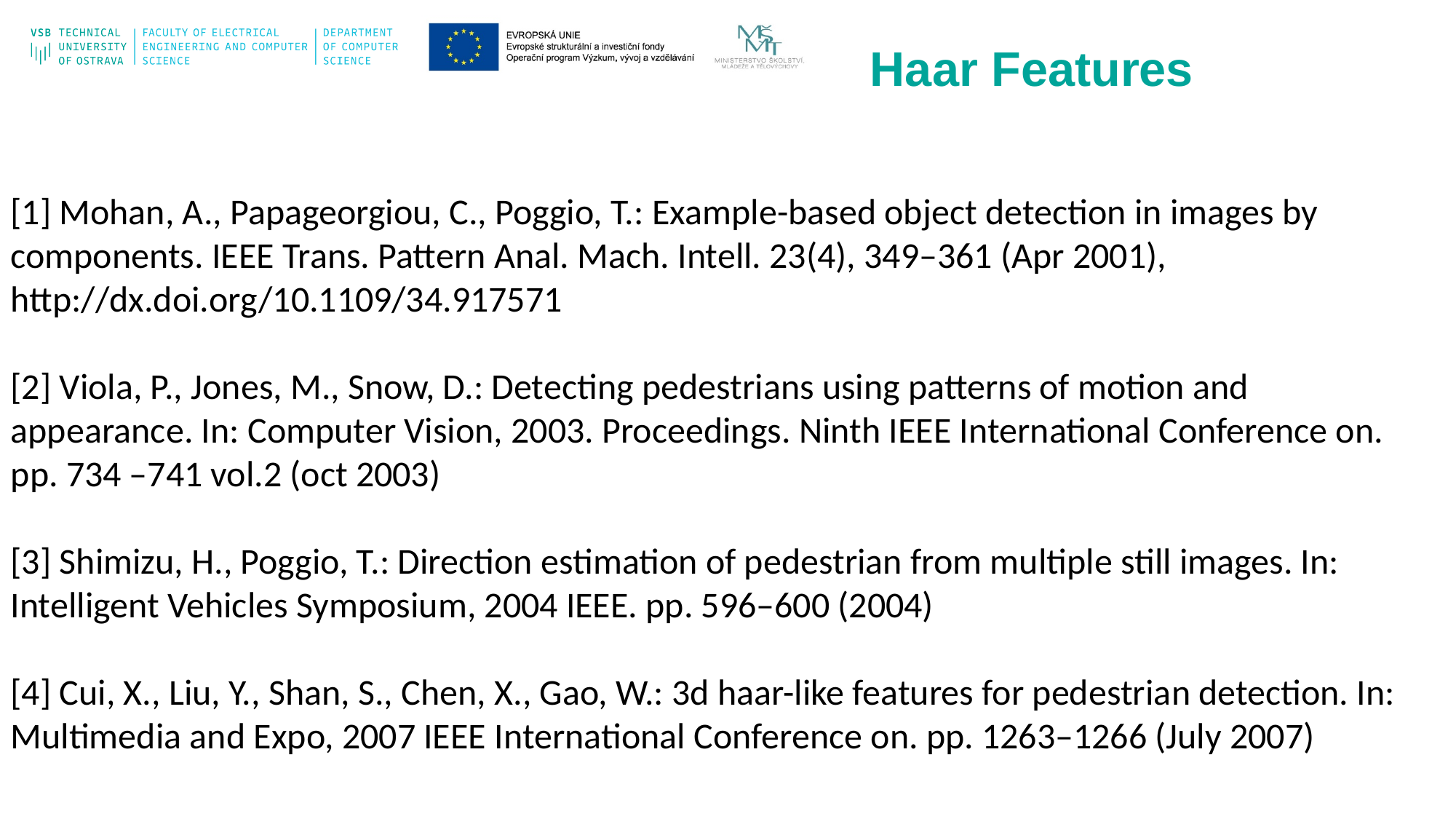

Haar Features

[1] Mohan, A., Papageorgiou, C., Poggio, T.: Example-based object detection in images by components. IEEE Trans. Pattern Anal. Mach. Intell. 23(4), 349–361 (Apr 2001), http://dx.doi.org/10.1109/34.917571

[2] Viola, P., Jones, M., Snow, D.: Detecting pedestrians using patterns of motion and appearance. In: Computer Vision, 2003. Proceedings. Ninth IEEE International Conference on. pp. 734 –741 vol.2 (oct 2003)

[3] Shimizu, H., Poggio, T.: Direction estimation of pedestrian from multiple still images. In: Intelligent Vehicles Symposium, 2004 IEEE. pp. 596–600 (2004)

[4] Cui, X., Liu, Y., Shan, S., Chen, X., Gao, W.: 3d haar-like features for pedestrian detection. In: Multimedia and Expo, 2007 IEEE International Conference on. pp. 1263–1266 (July 2007)